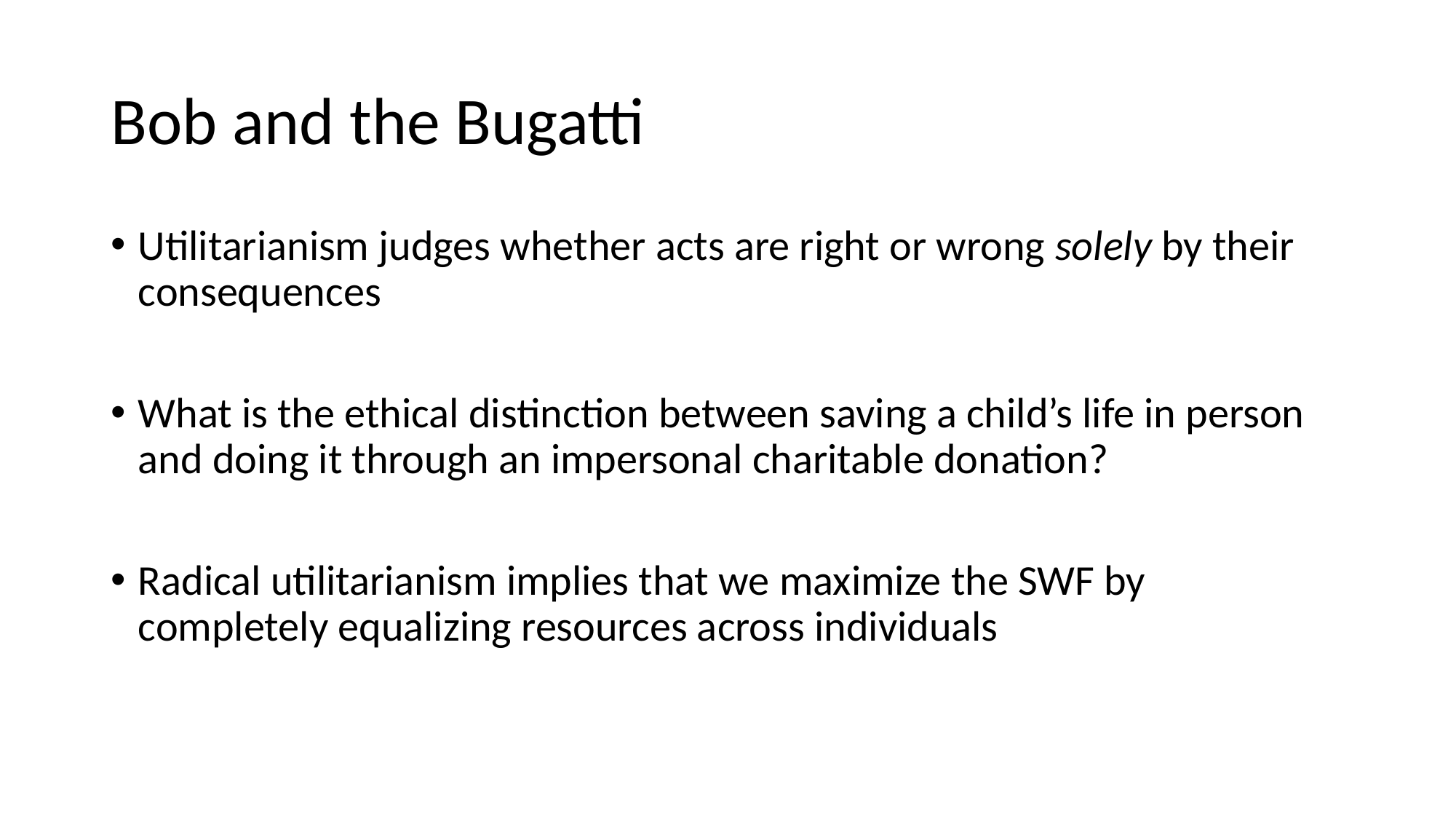

# Bob and the Bugatti
Utilitarianism judges whether acts are right or wrong solely by their consequences

What is the ethical distinction between saving a child’s life in person and doing it through an impersonal charitable donation?

Radical utilitarianism implies that we maximize the SWF by completely equalizing resources across individuals